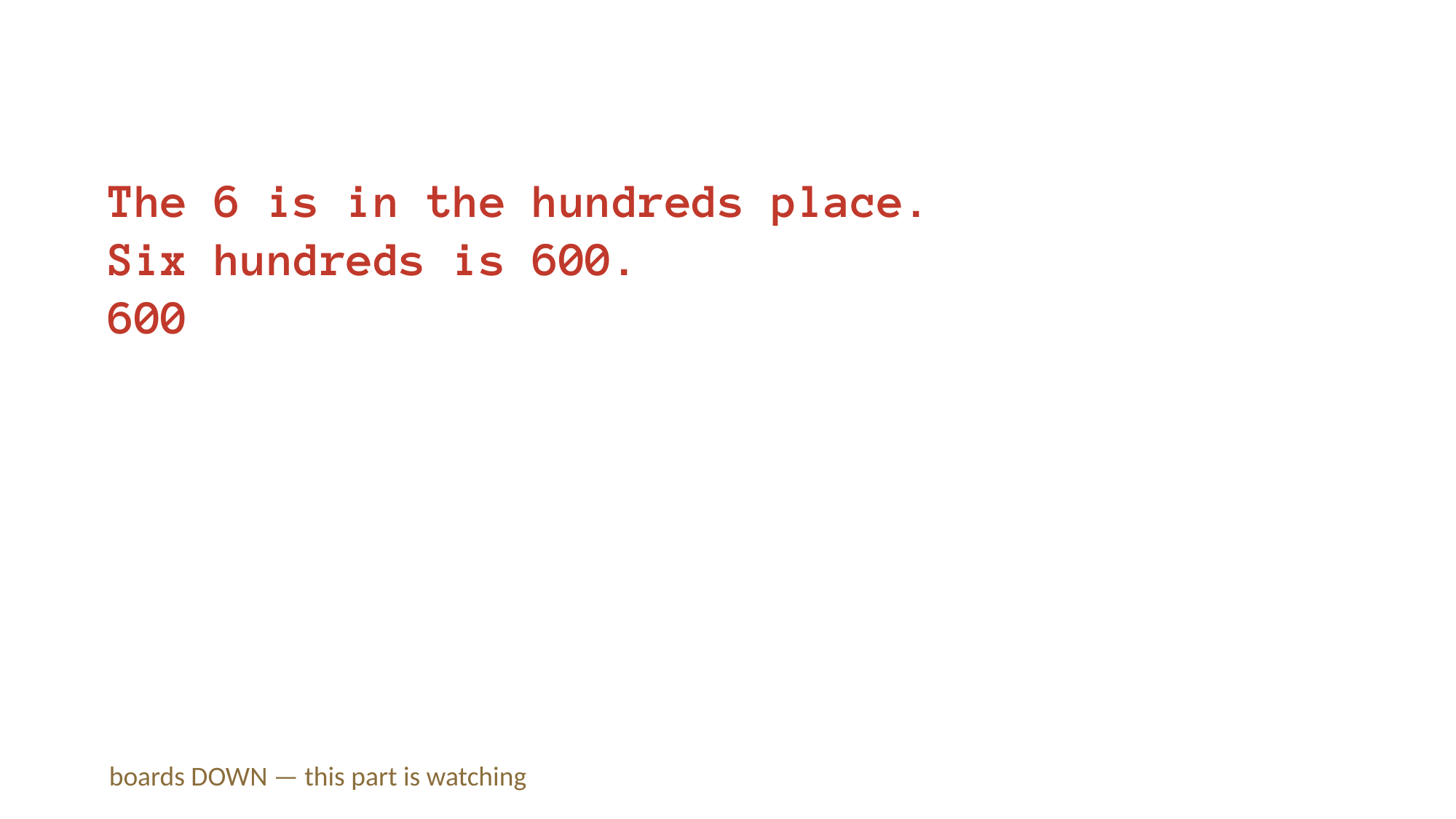

The 6 is in the hundreds place.
Six hundreds is 600.
600
boards DOWN — this part is watching